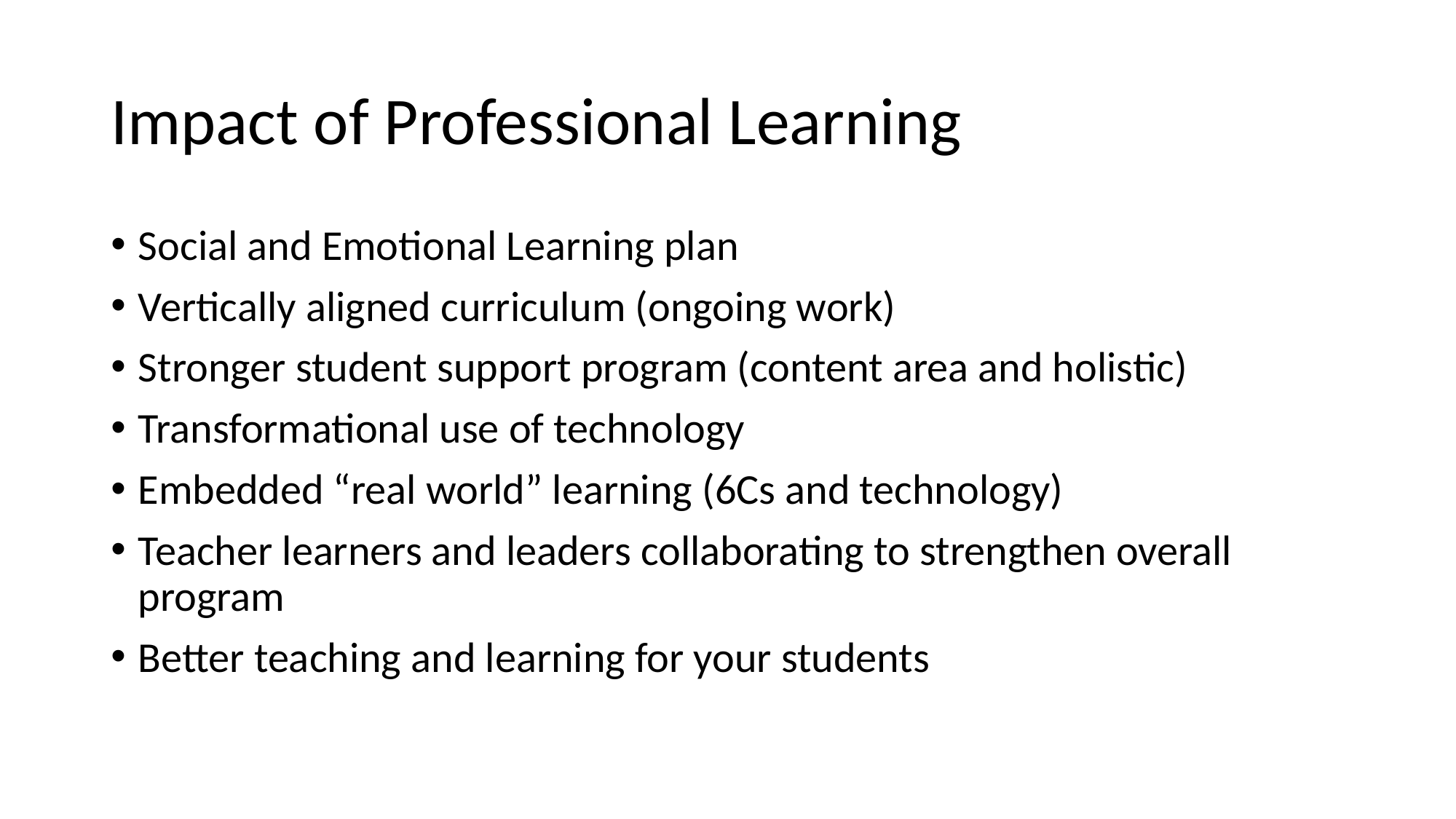

# Impact of Professional Learning
Social and Emotional Learning plan
Vertically aligned curriculum (ongoing work)
Stronger student support program (content area and holistic)
Transformational use of technology
Embedded “real world” learning (6Cs and technology)
Teacher learners and leaders collaborating to strengthen overall program
Better teaching and learning for your students